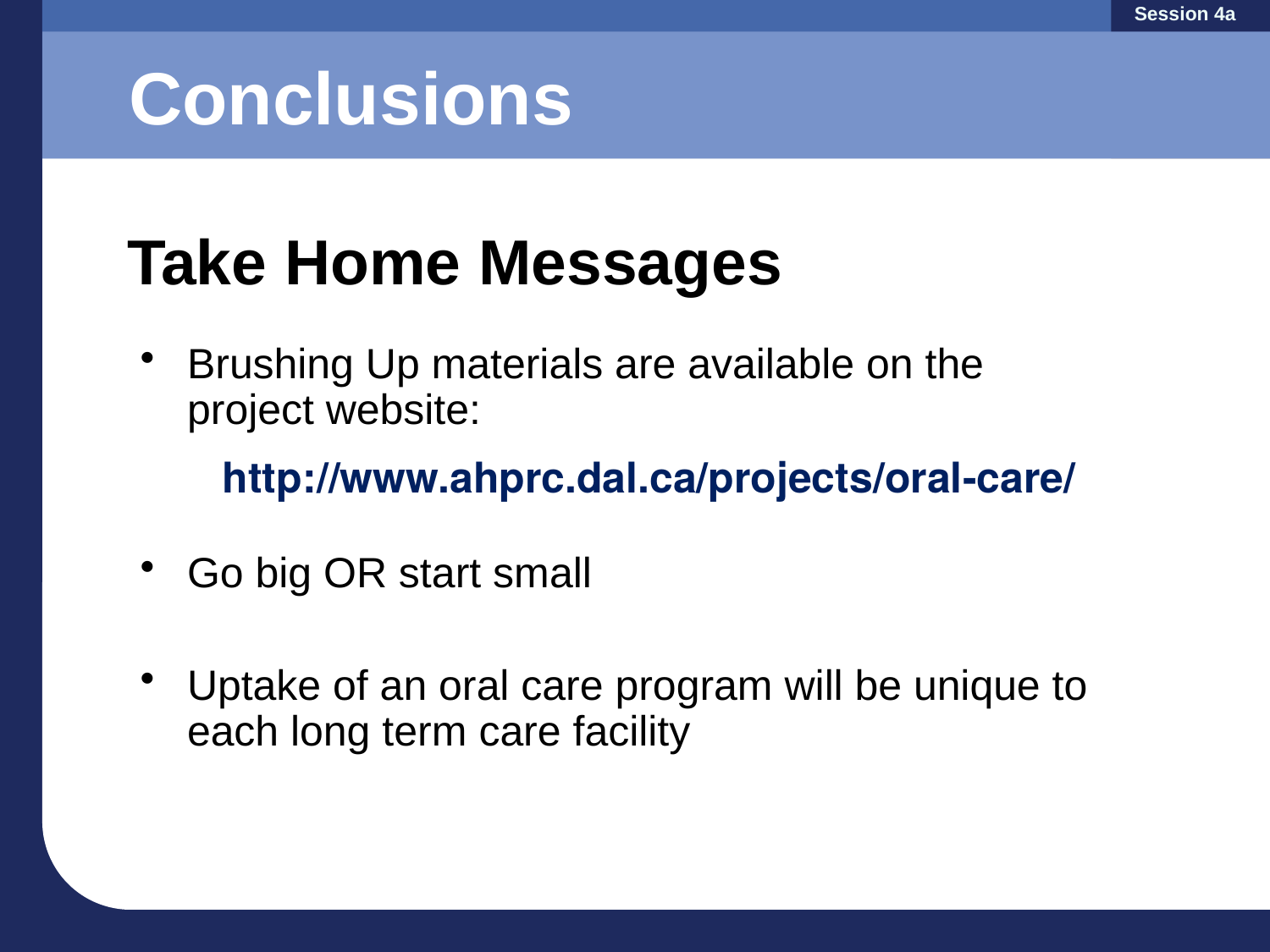

Session 4a
Conclusions

#

Take Home Messages

Brushing Up materials are available on the
project website:
   http://www.ahprc.dal.ca/projects/oral-care/
Go big OR start small

Uptake of an oral care program will be unique to each long term care facility